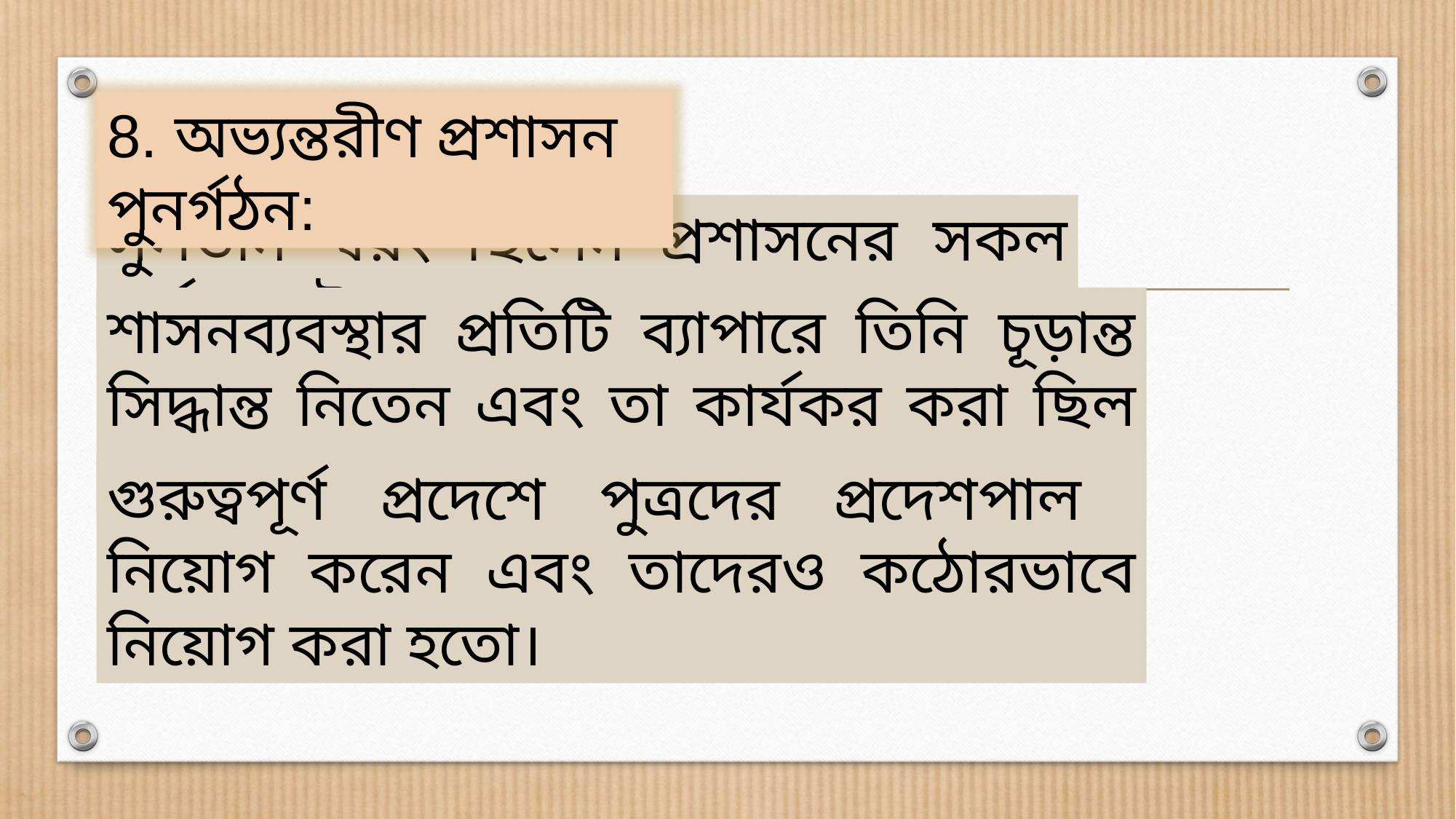

8. অভ্যন্তরীণ প্রশাসন পুনর্গঠন:
সুলতান স্বয়ং ছিলেন প্রশাসনের সকল কর্তৃত্বের উৎস।
শাসনব্যবস্থার প্রতিটি ব্যাপারে তিনি চূড়ান্ত সিদ্ধান্ত নিতেন এবং তা কার্যকর করা ছিল সকলের জন্য বাধ্যতামূলক।
গুরুত্বপূর্ণ প্রদেশে পুত্রদের প্রদেশপাল ‍নিয়োগ করেন এবং তাদেরও কঠোরভাবে নিয়োগ করা হতো।